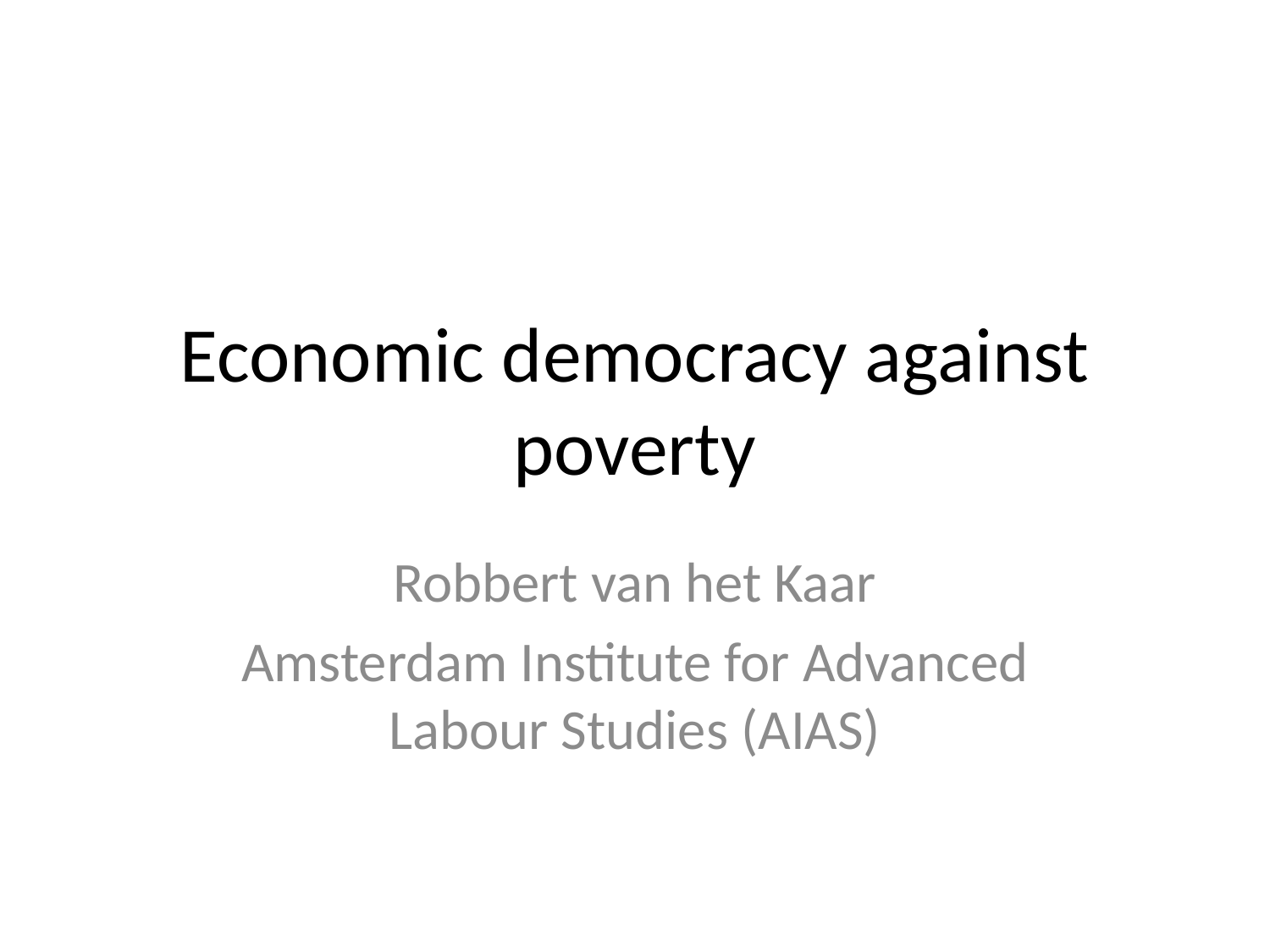

# Economic democracy against poverty
Robbert van het Kaar
Amsterdam Institute for Advanced Labour Studies (AIAS)